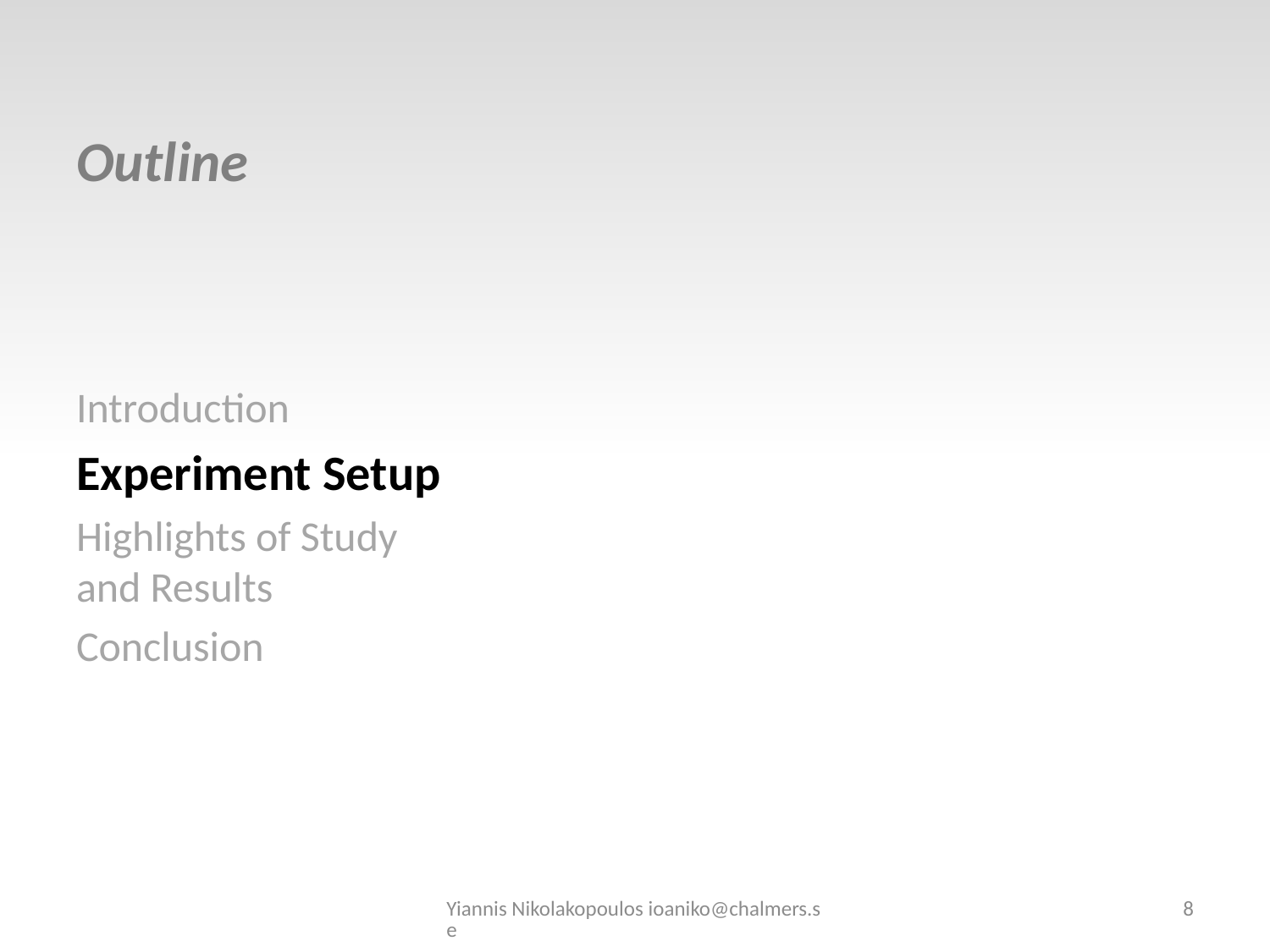

# Outline

Introduction
Experiment Setup
Highlights of Study and Results
Conclusion
Yiannis Nikolakopoulos ioaniko@chalmers.se
8